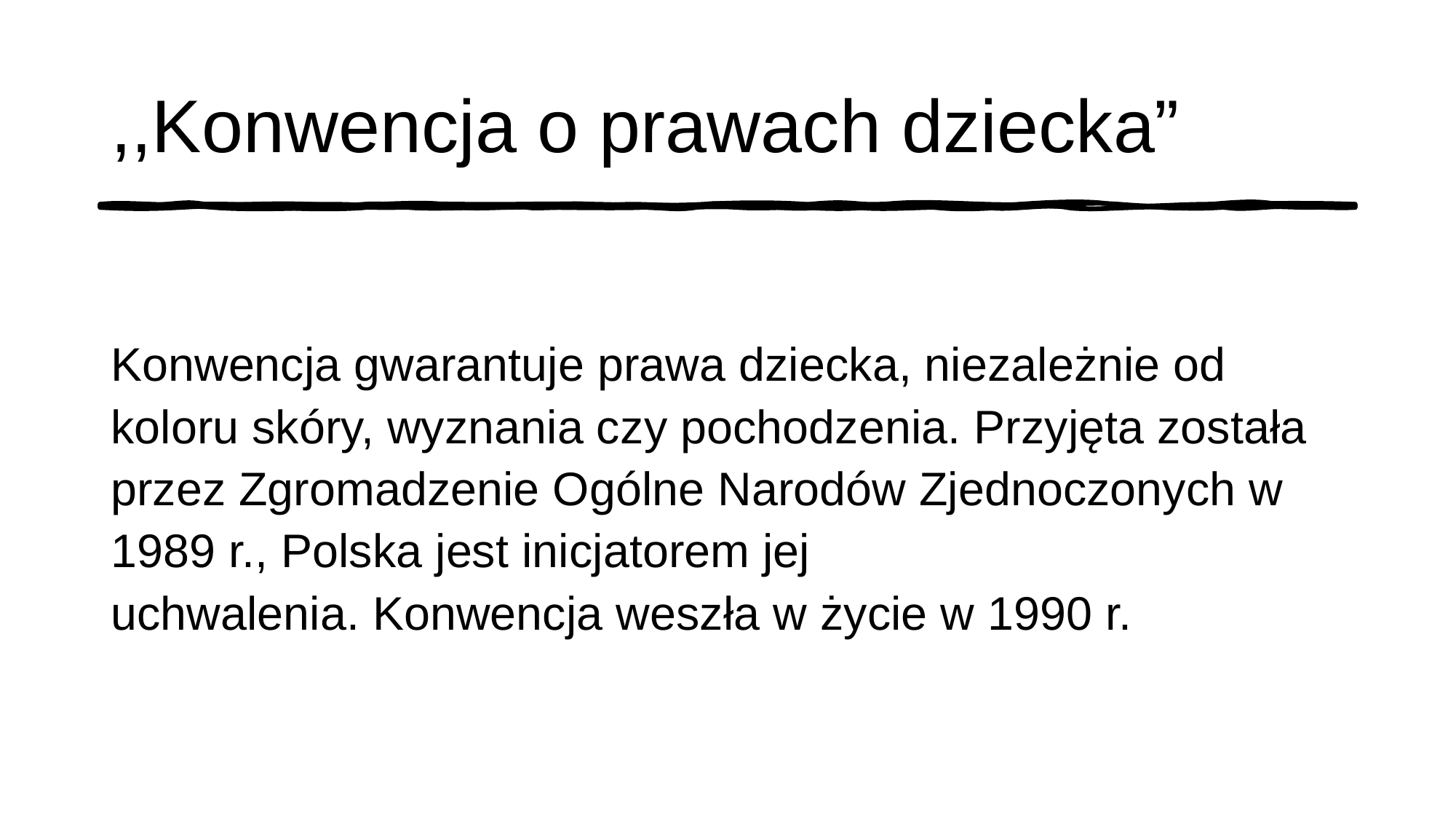

,,Konwencja o prawach dziecka”
Konwencja gwarantuje prawa dziecka, niezależnie od koloru skóry, wyznania czy pochodzenia. Przyjęta została przez Zgromadzenie Ogólne Narodów Zjednoczonych w 1989 r., Polska jest inicjatorem jej uchwalenia. Konwencja weszła w życie w 1990 r.